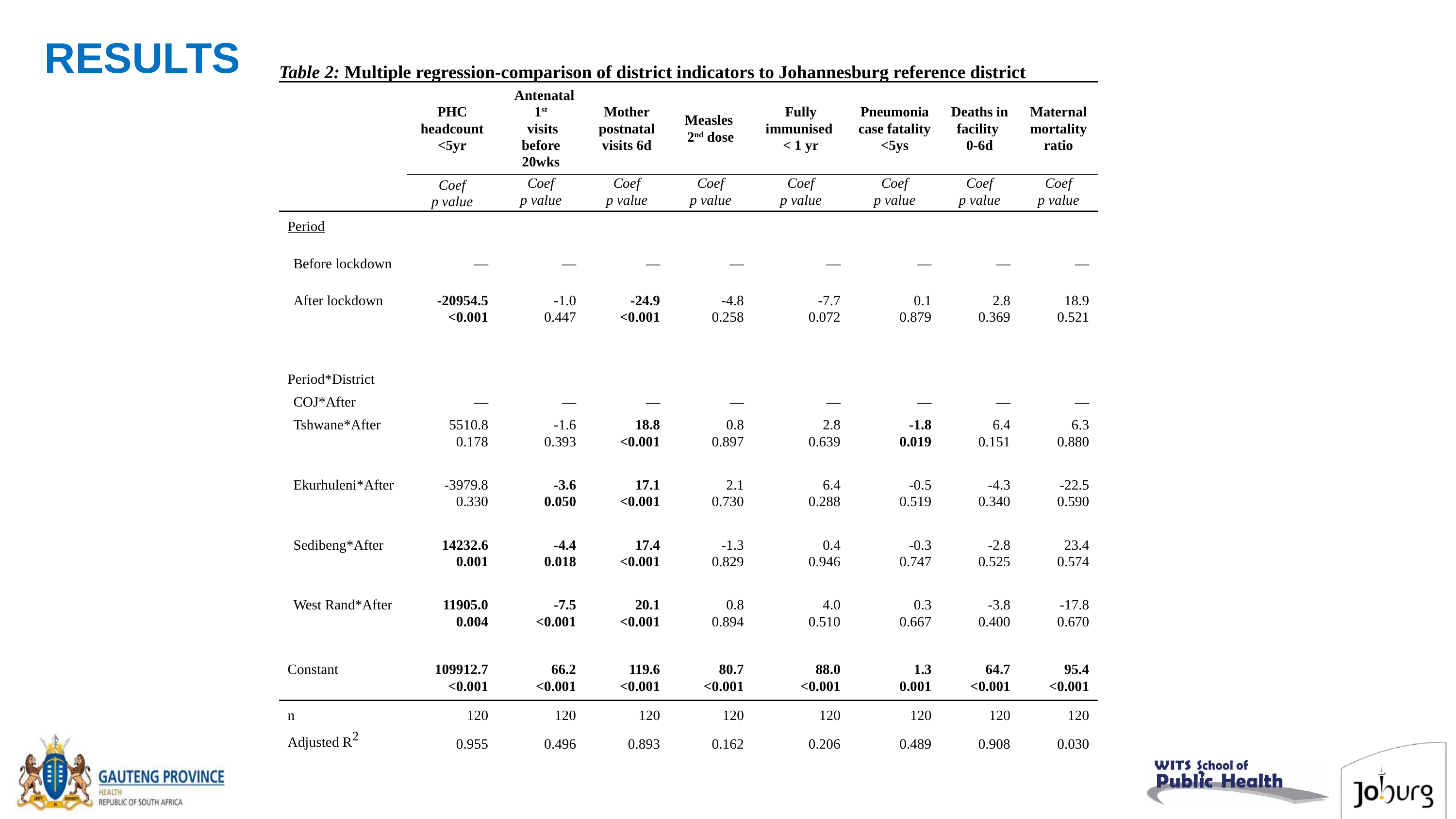

# RESULTS
Table 2: Multiple regression-comparison of district indicators to Johannesburg reference district

|  | PHC headcount <5yr | Antenatal 1st visits before 20wks | Mother postnatal visits 6d | Measles 2nd dose | Fully immunised < 1 yr | Pneumonia case fatality <5ys | Deaths in facility 0-6d | Maternal mortality ratio |
| --- | --- | --- | --- | --- | --- | --- | --- | --- |
|  | Coef p value | Coef p value | Coef p value | Coef p value | Coef p value | Coef p value | Coef p value | Coef p value |
| Period |  |  |  |  |  |  |  |  |
| Before lockdown | — | — | — | — | — | — | — | — |
| After lockdown | -20954.5 | -1.0 | -24.9 | -4.8 | -7.7 | 0.1 | 2.8 | 18.9 |
|  | <0.001 | 0.447 | <0.001 | 0.258 | 0.072 | 0.879 | 0.369 | 0.521 |
|  |  |  |  |  |  |  |  |  |
|  |  |  |  |  |  |  |  |  |
| Period\*District |  |  |  |  |  |  |  |  |
| COJ\*After | — | — | — | — | — | — | — | — |
| Tshwane\*After | 5510.8 | -1.6 | 18.8 | 0.8 | 2.8 | -1.8 | 6.4 | 6.3 |
|  | 0.178 | 0.393 | <0.001 | 0.897 | 0.639 | 0.019 | 0.151 | 0.880 |
| Ekurhuleni\*After | -3979.8 | -3.6 | 17.1 | 2.1 | 6.4 | -0.5 | -4.3 | -22.5 |
|  | 0.330 | 0.050 | <0.001 | 0.730 | 0.288 | 0.519 | 0.340 | 0.590 |
| Sedibeng\*After | 14232.6 | -4.4 | 17.4 | -1.3 | 0.4 | -0.3 | -2.8 | 23.4 |
|  | 0.001 | 0.018 | <0.001 | 0.829 | 0.946 | 0.747 | 0.525 | 0.574 |
| West Rand\*After | 11905.0 | -7.5 | 20.1 | 0.8 | 4.0 | 0.3 | -3.8 | -17.8 |
|  | 0.004 | <0.001 | <0.001 | 0.894 | 0.510 | 0.667 | 0.400 | 0.670 |
|  |  |  |  |  |  |  |  |  |
| Constant | 109912.7 | 66.2 | 119.6 | 80.7 | 88.0 | 1.3 | 64.7 | 95.4 |
|  | <0.001 | <0.001 | <0.001 | <0.001 | <0.001 | 0.001 | <0.001 | <0.001 |
| n | 120 | 120 | 120 | 120 | 120 | 120 | 120 | 120 |
| Adjusted R2 | 0.955 | 0.496 | 0.893 | 0.162 | 0.206 | 0.489 | 0.908 | 0.030 |